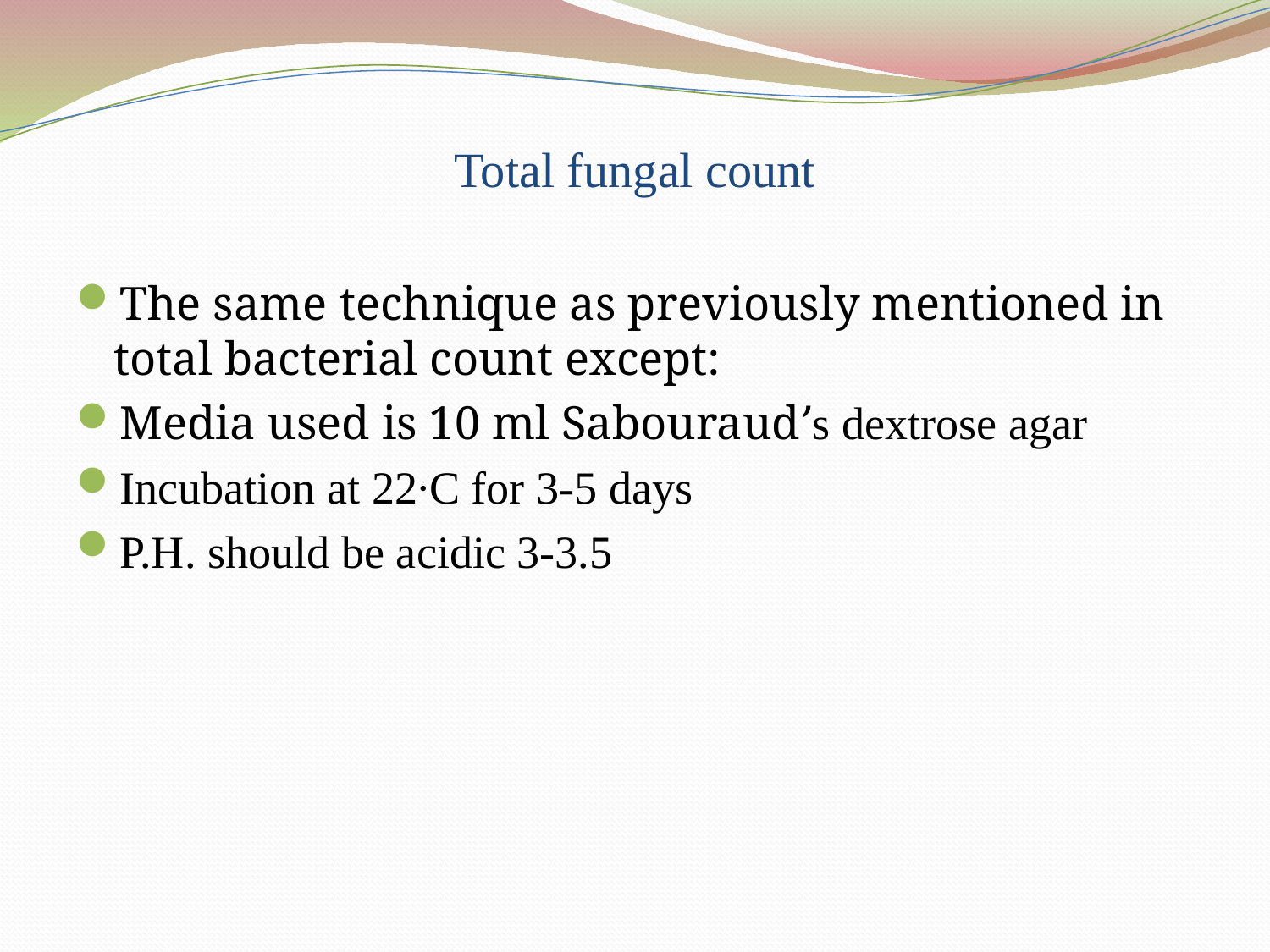

# Total fungal count
The same technique as previously mentioned in total bacterial count except:
Media used is 10 ml Sabouraud՚s dextrose agar
Incubation at 22∙C for 3-5 days
P.H. should be acidic 3-3.5